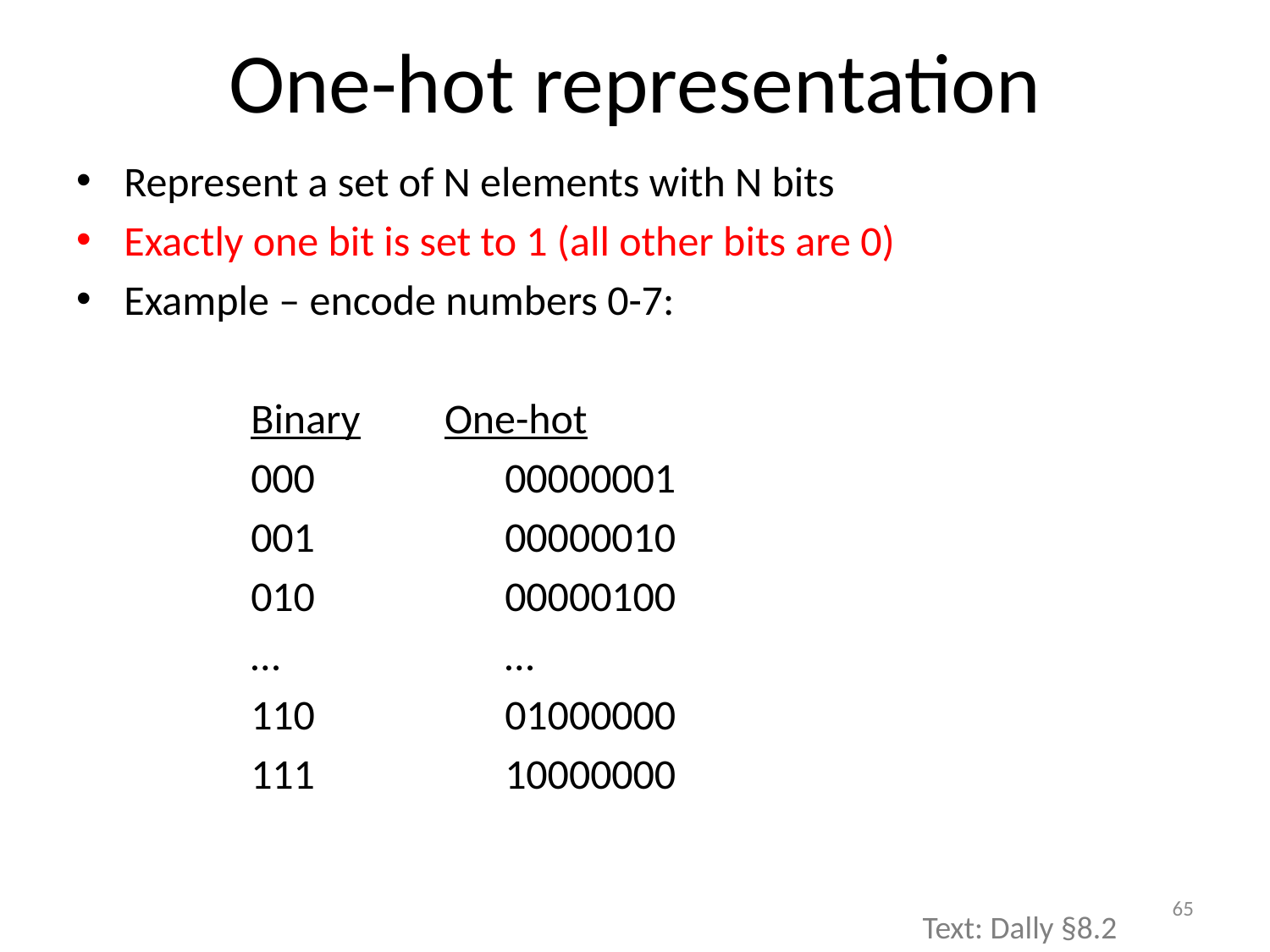

# One-hot representation
Represent a set of N elements with N bits
Exactly one bit is set to 1 (all other bits are 0)
Example – encode numbers 0-7:

		Binary	       One-hot
		000		00000001
		001		00000010
		010		00000100
		…		…
		110		01000000
		111		10000000
65
Text: Dally §8.2